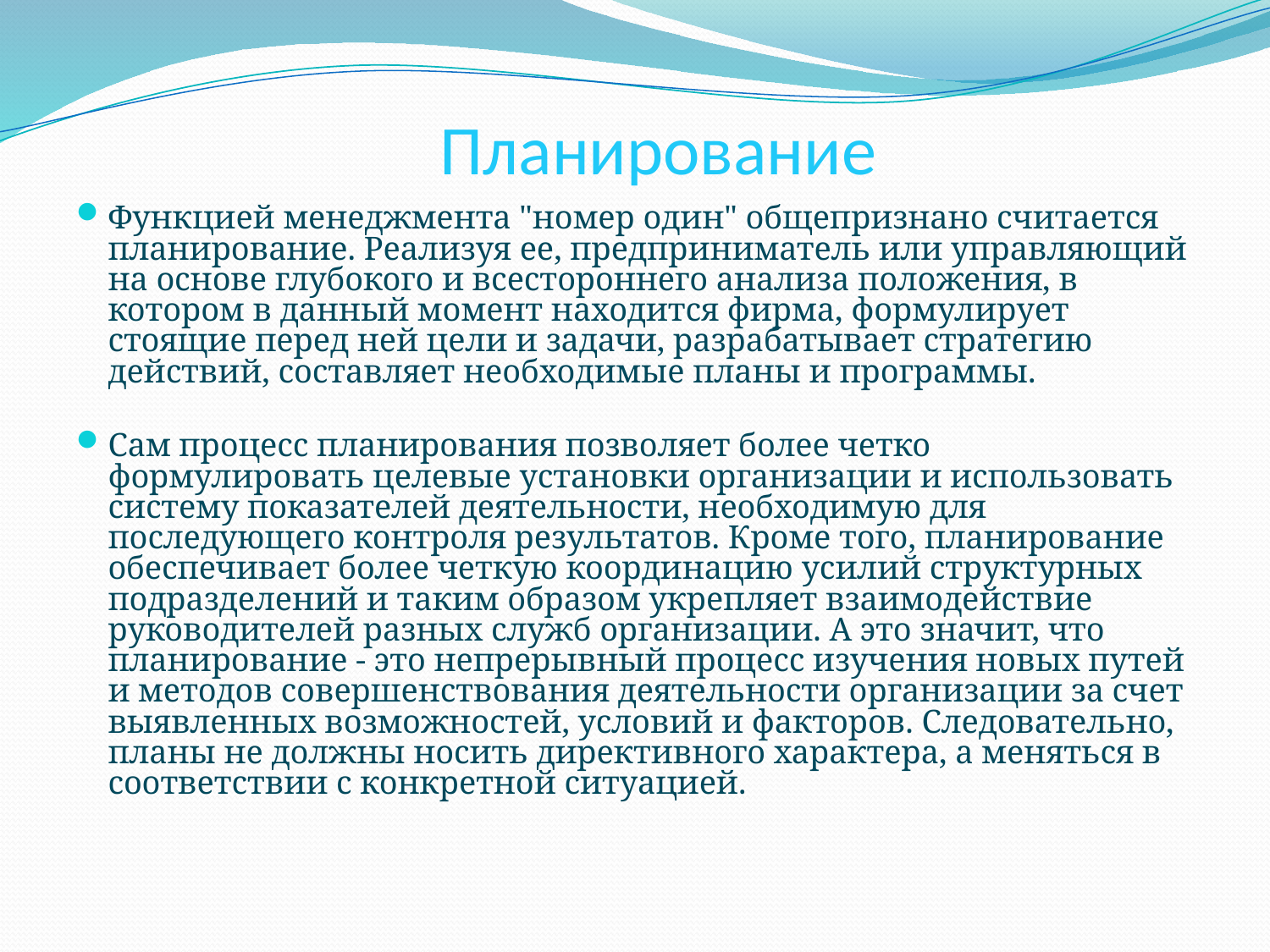

# Планирование
Функцией менеджмента "номер один" общепризнано считается планирование. Реализуя ее, предприниматель или управляющий на основе глубокого и всестороннего анализа положения, в котором в данный момент находится фирма, формулирует стоящие перед ней цели и задачи, разрабатывает стратегию действий, составляет необходимые планы и программы.

Сам процесс планирования позволяет более четко формулировать целевые установки организации и использовать систему показателей деятельности, необходимую для последующего контроля результатов. Кроме того, планирование обеспечивает более четкую координацию усилий структурных подразделений и таким образом укрепляет взаимодействие руководителей разных служб организации. А это значит, что планирование - это непрерывный процесс изучения новых путей и методов совершенствования деятельности организации за счет выявленных возможностей, условий и факторов. Следовательно, планы не должны носить директивного характера, а меняться в соответствии с конкретной ситуацией.